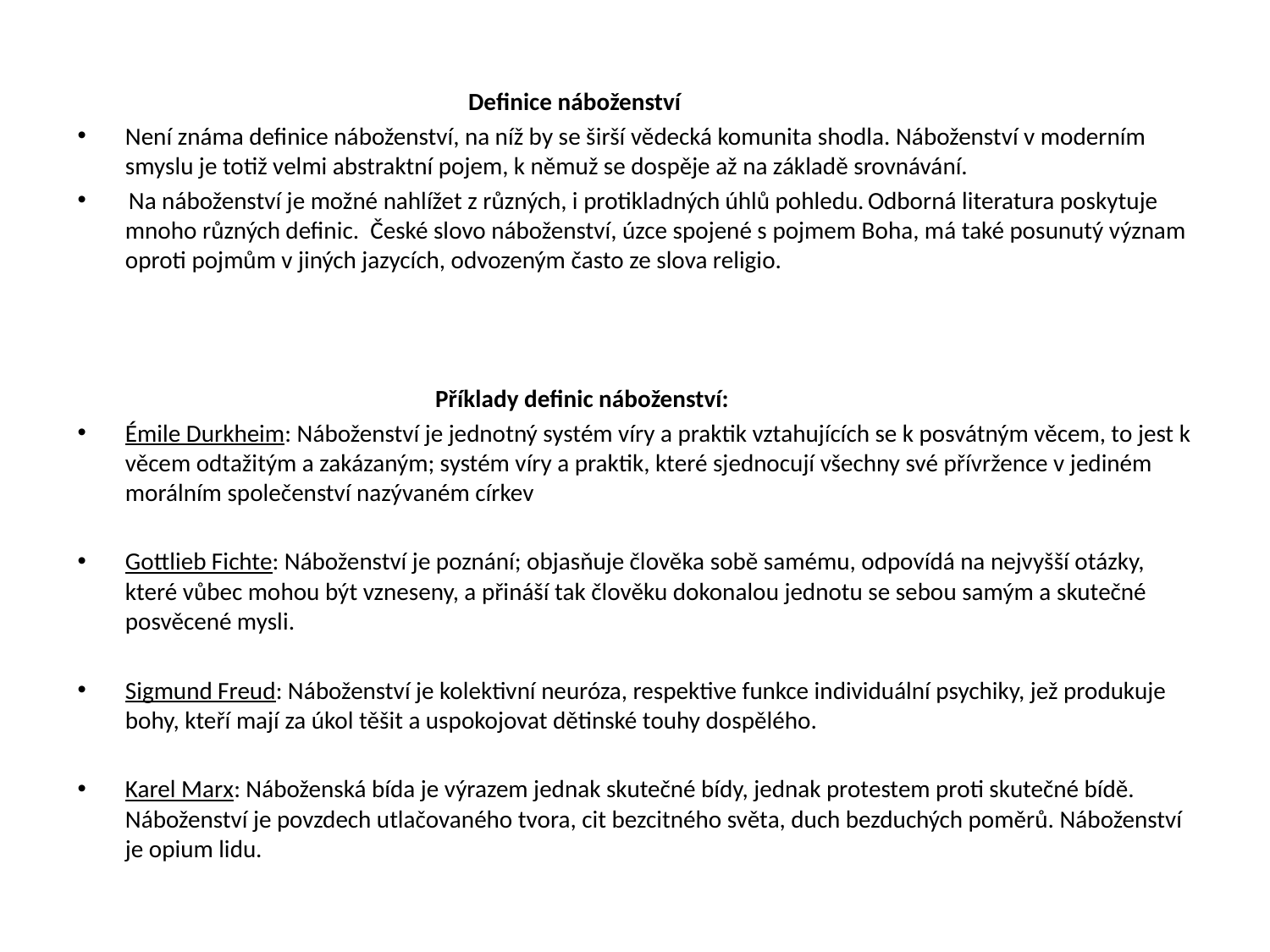

Definice náboženství
Není známa definice náboženství, na níž by se širší vědecká komunita shodla. Náboženství v moderním smyslu je totiž velmi abstraktní pojem, k němuž se dospěje až na základě srovnávání.
 Na náboženství je možné nahlížet z různých, i protikladných úhlů pohledu. Odborná literatura poskytuje mnoho různých definic.  České slovo náboženství, úzce spojené s pojmem Boha, má také posunutý význam oproti pojmům v jiných jazycích, odvozeným často ze slova religio.

                                                                 Příklady definic náboženství:
Émile Durkheim: Náboženství je jednotný systém víry a praktik vztahujících se k posvátným věcem, to jest k věcem odtažitým a zakázaným; systém víry a praktik, které sjednocují všechny své přívržence v jediném morálním společenství nazývaném církev

Gottlieb Fichte: Náboženství je poznání; objasňuje člověka sobě samému, odpovídá na nejvyšší otázky, které vůbec mohou být vzneseny, a přináší tak člověku dokonalou jednotu se sebou samým a skutečné posvěcené mysli.

Sigmund Freud: Náboženství je kolektivní neuróza, respektive funkce individuální psychiky, jež produkuje bohy, kteří mají za úkol těšit a uspokojovat dětinské touhy dospělého.

Karel Marx: Náboženská bída je výrazem jednak skutečné bídy, jednak protestem proti skutečné bídě. Náboženství je povzdech utlačovaného tvora, cit bezcitného světa, duch bezduchých poměrů. Náboženství je opium lidu.